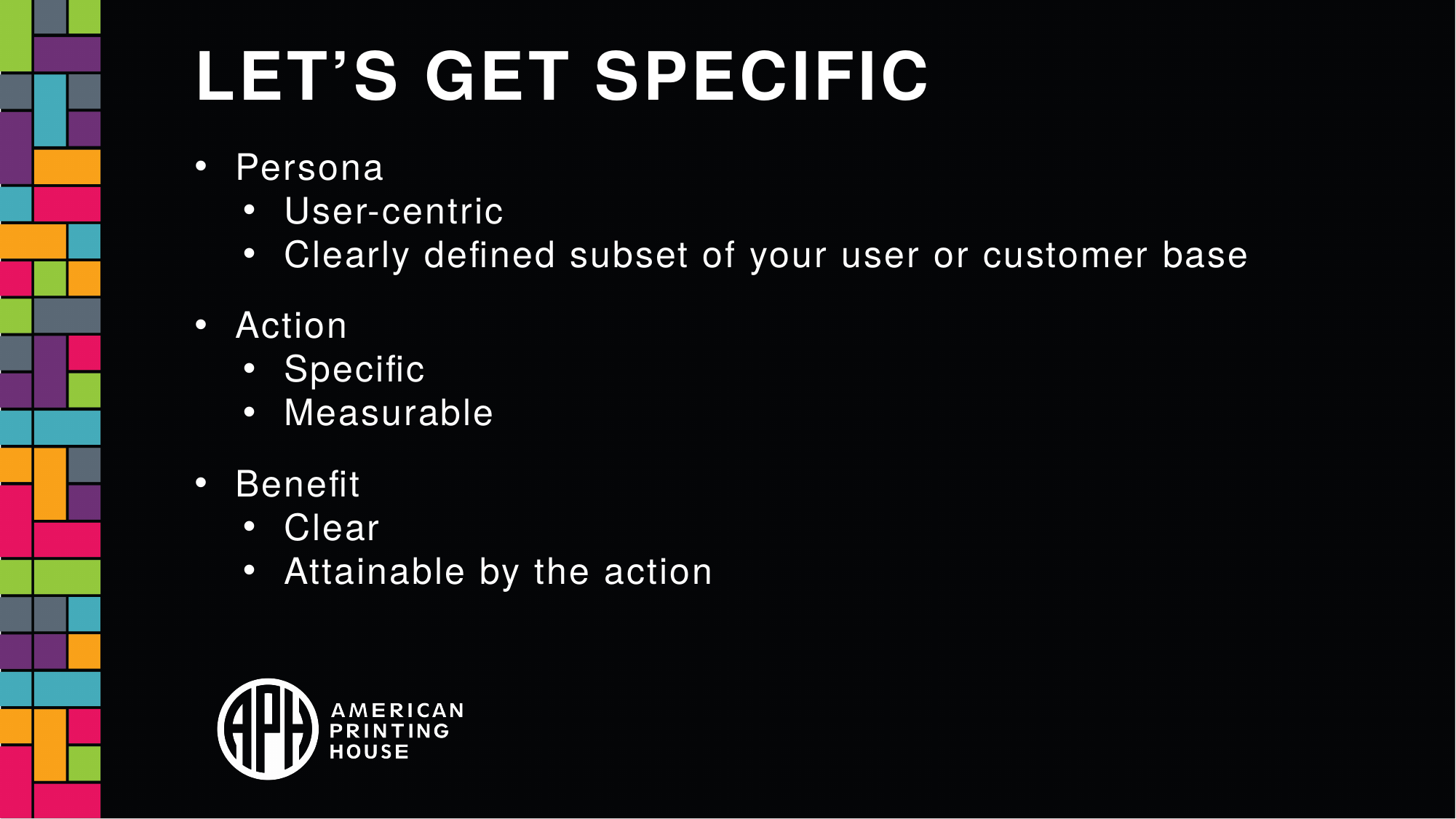

# Let’s get specific
Persona
User-centric
Clearly defined subset of your user or customer base
Action
Specific
Measurable
Benefit
Clear
Attainable by the action